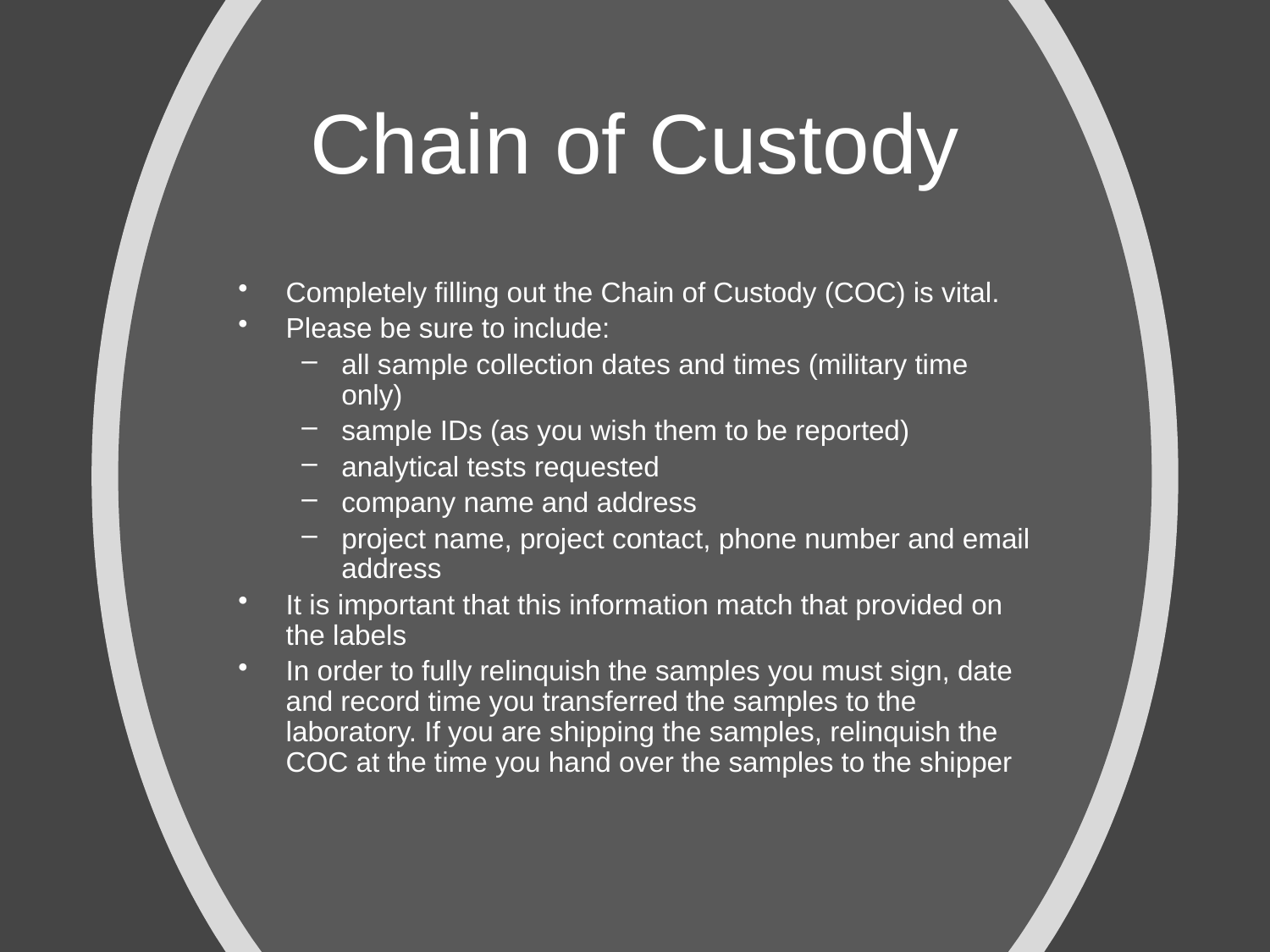

# Chain of Custody
Completely filling out the Chain of Custody (COC) is vital.
Please be sure to include:
all sample collection dates and times (military time only)
sample IDs (as you wish them to be reported)
analytical tests requested
company name and address
project name, project contact, phone number and email address
It is important that this information match that provided on the labels
In order to fully relinquish the samples you must sign, date and record time you transferred the samples to the laboratory. If you are shipping the samples, relinquish the COC at the time you hand over the samples to the shipper